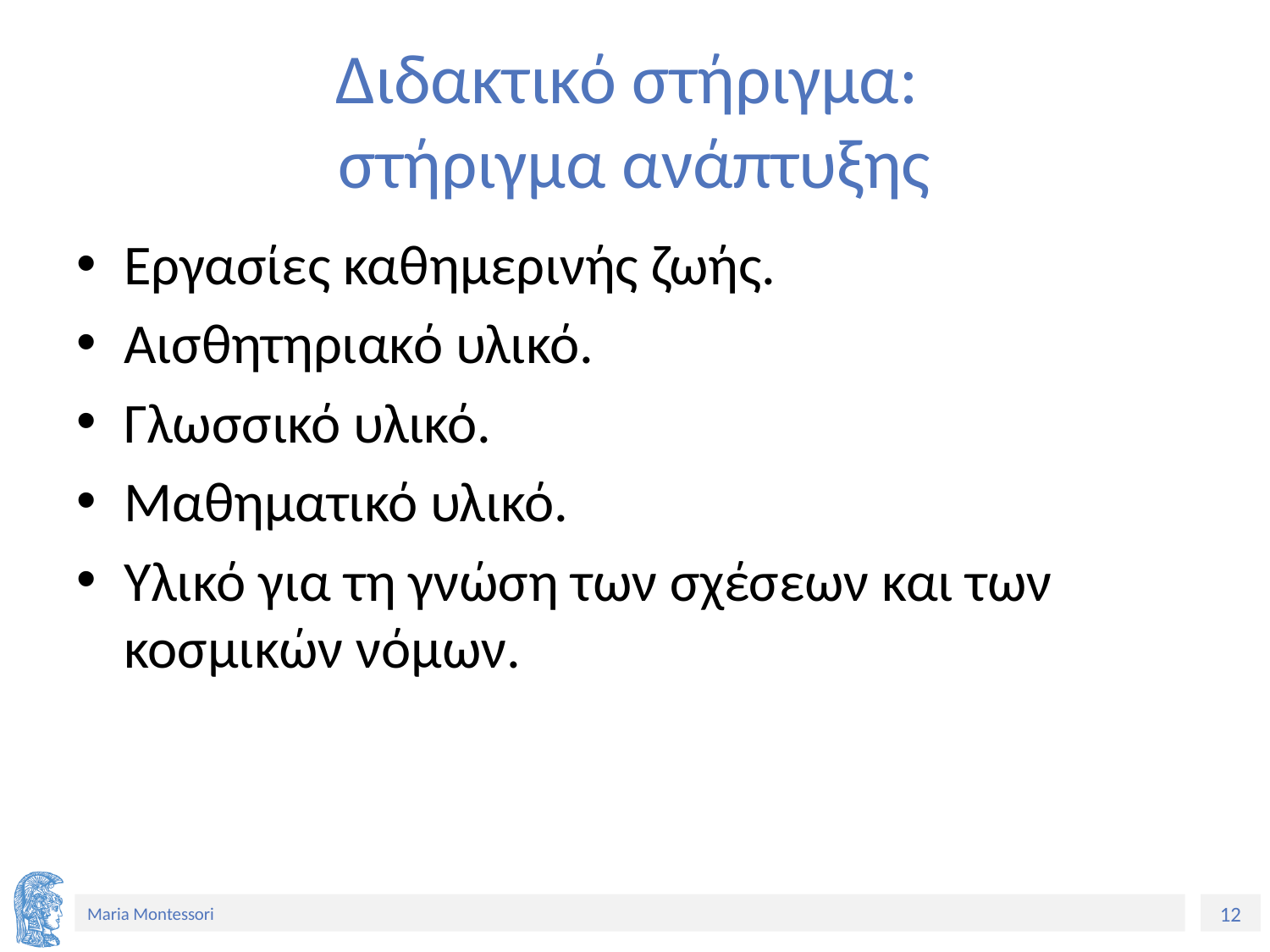

# Διδακτικό στήριγμα: στήριγμα ανάπτυξης
Εργασίες καθημερινής ζωής.
Αισθητηριακό υλικό.
Γλωσσικό υλικό.
Μαθηματικό υλικό.
Υλικό για τη γνώση των σχέσεων και των κοσμικών νόμων.